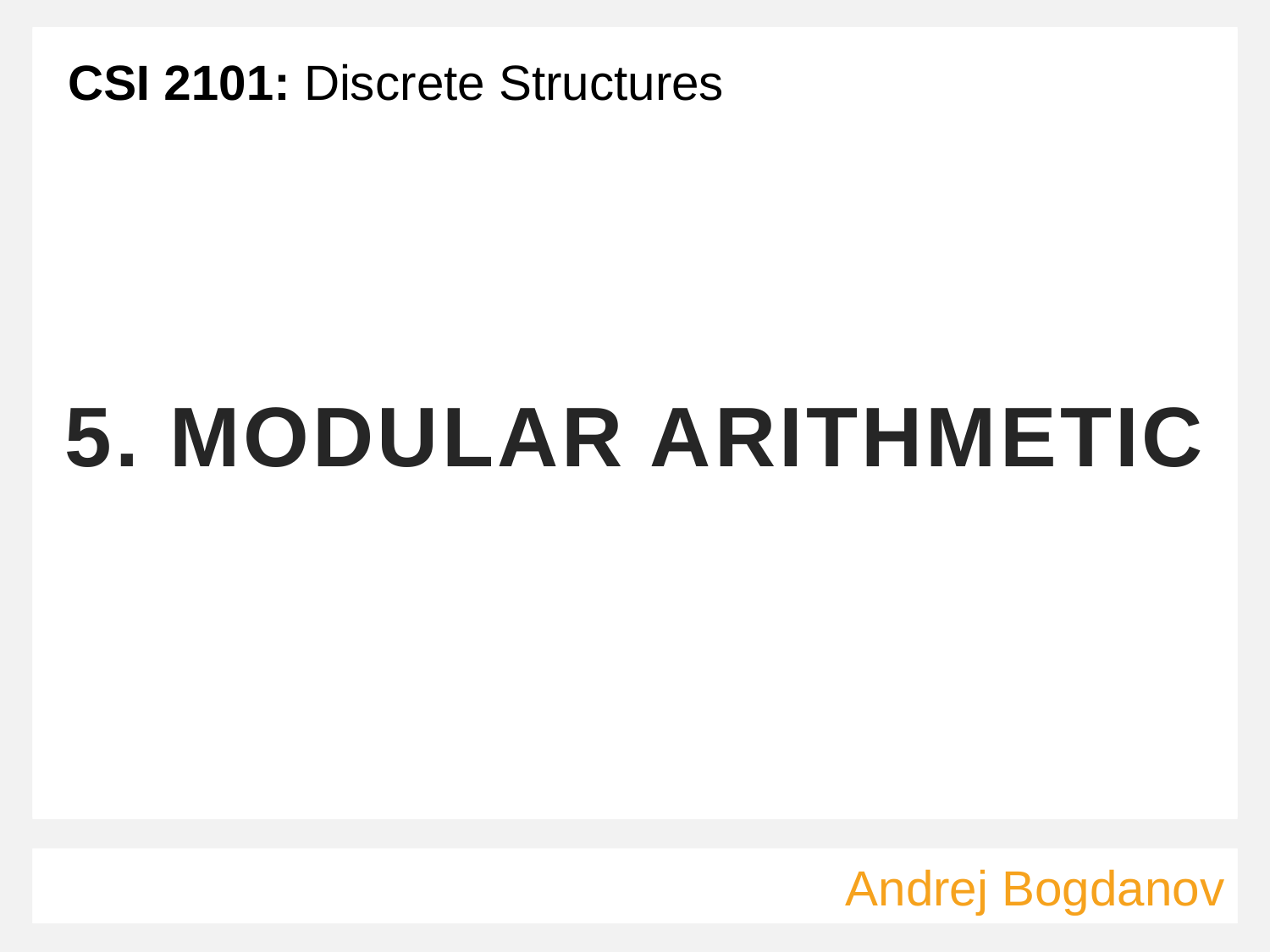

CSI 2101: Discrete Structures
# 5. MODULAR ARITHMETIC

Andrej Bogdanov